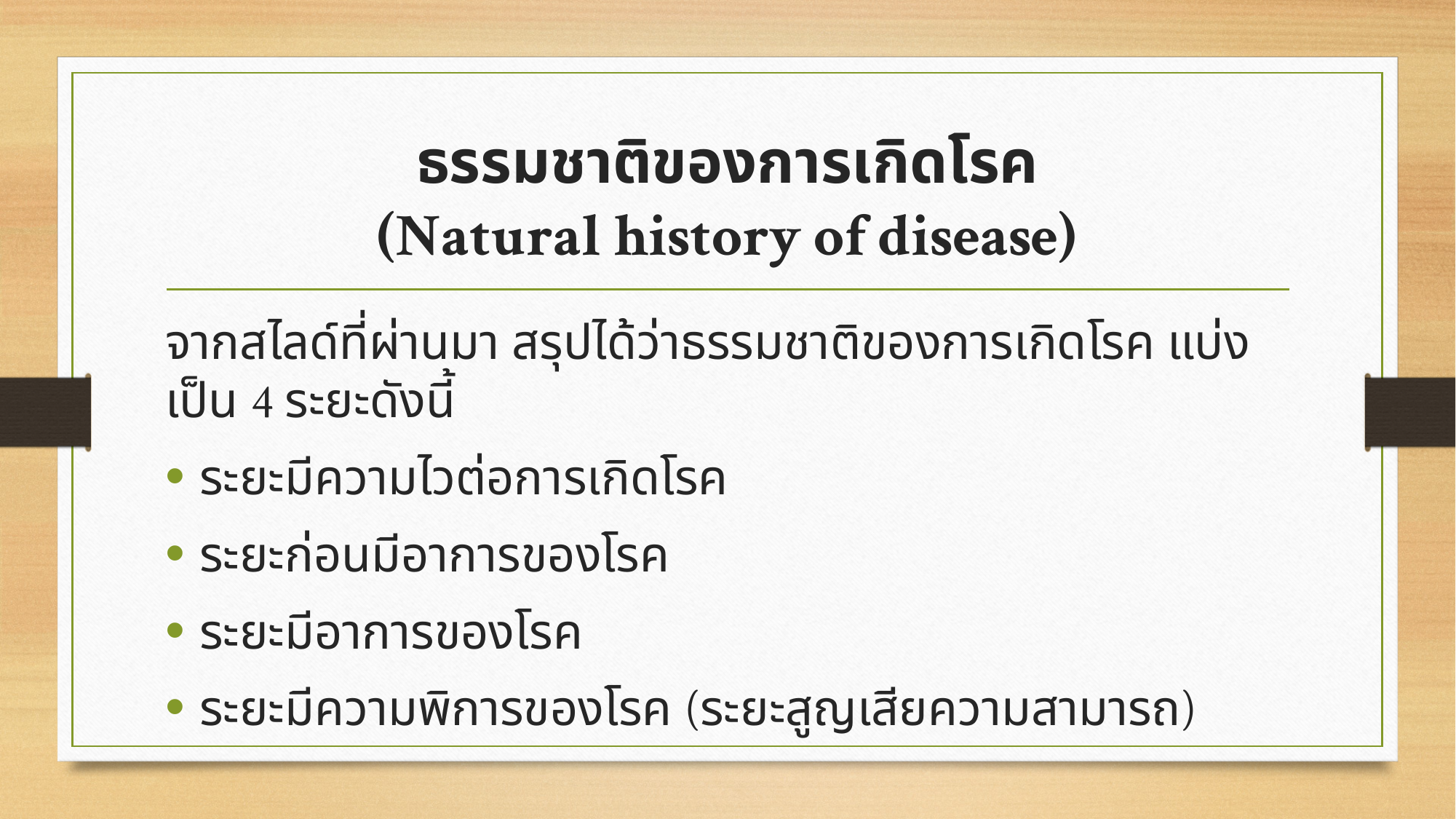

# ธรรมชาติของการเกิดโรค (Natural history of disease)
จากสไลด์ที่ผ่านมา สรุปได้ว่าธรรมชาติของการเกิดโรค แบ่งเป็น 4 ระยะดังนี้
ระยะมีความไวต่อการเกิดโรค
ระยะก่อนมีอาการของโรค
ระยะมีอาการของโรค
ระยะมีความพิการของโรค (ระยะสูญเสียความสามารถ)